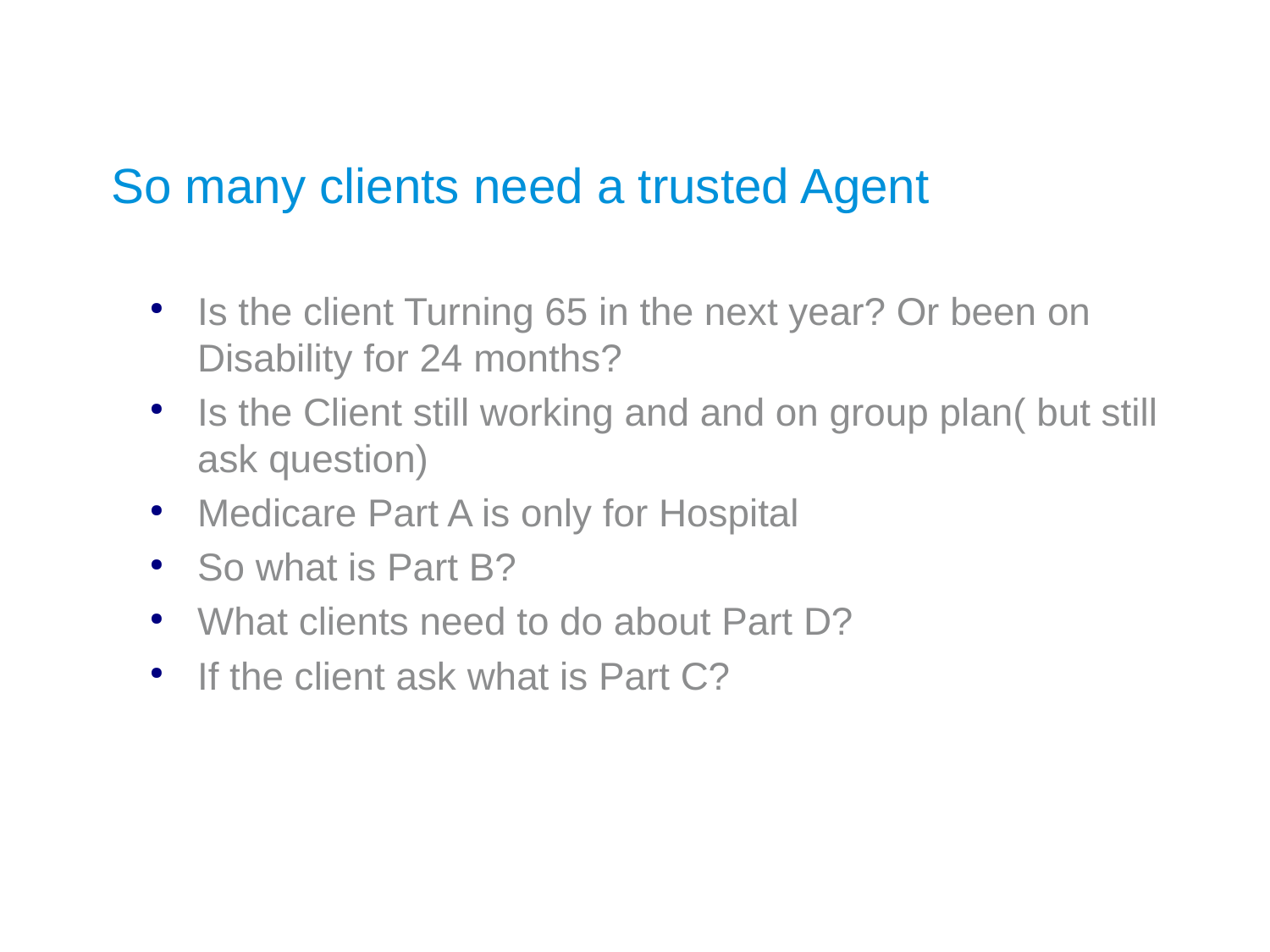

So many clients need a trusted Agent
Is the client Turning 65 in the next year? Or been on Disability for 24 months?
Is the Client still working and and on group plan( but still ask question)
Medicare Part A is only for Hospital
So what is Part B?
What clients need to do about Part D?
If the client ask what is Part C?